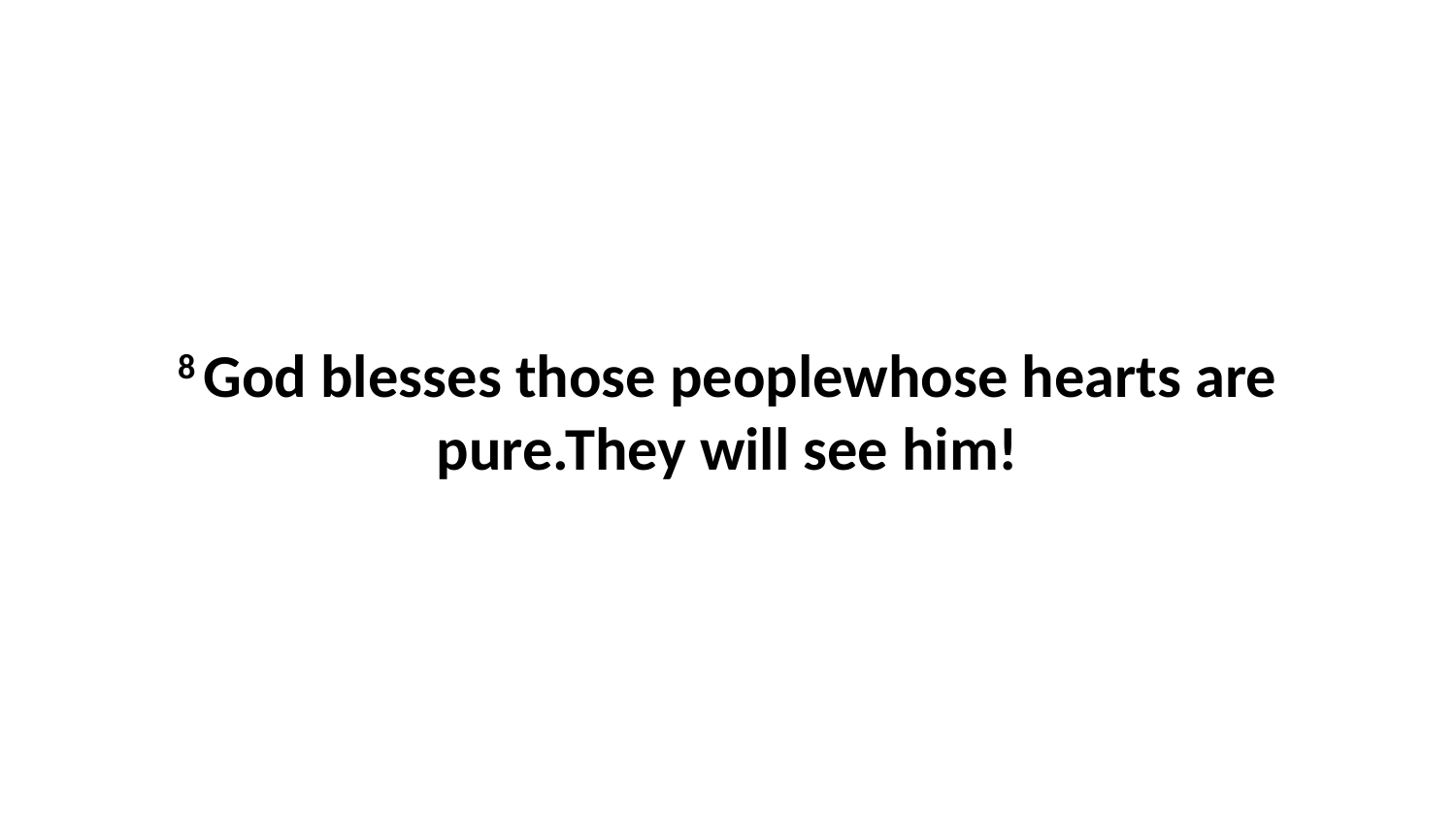

8 God blesses those peoplewhose hearts are pure.They will see him!